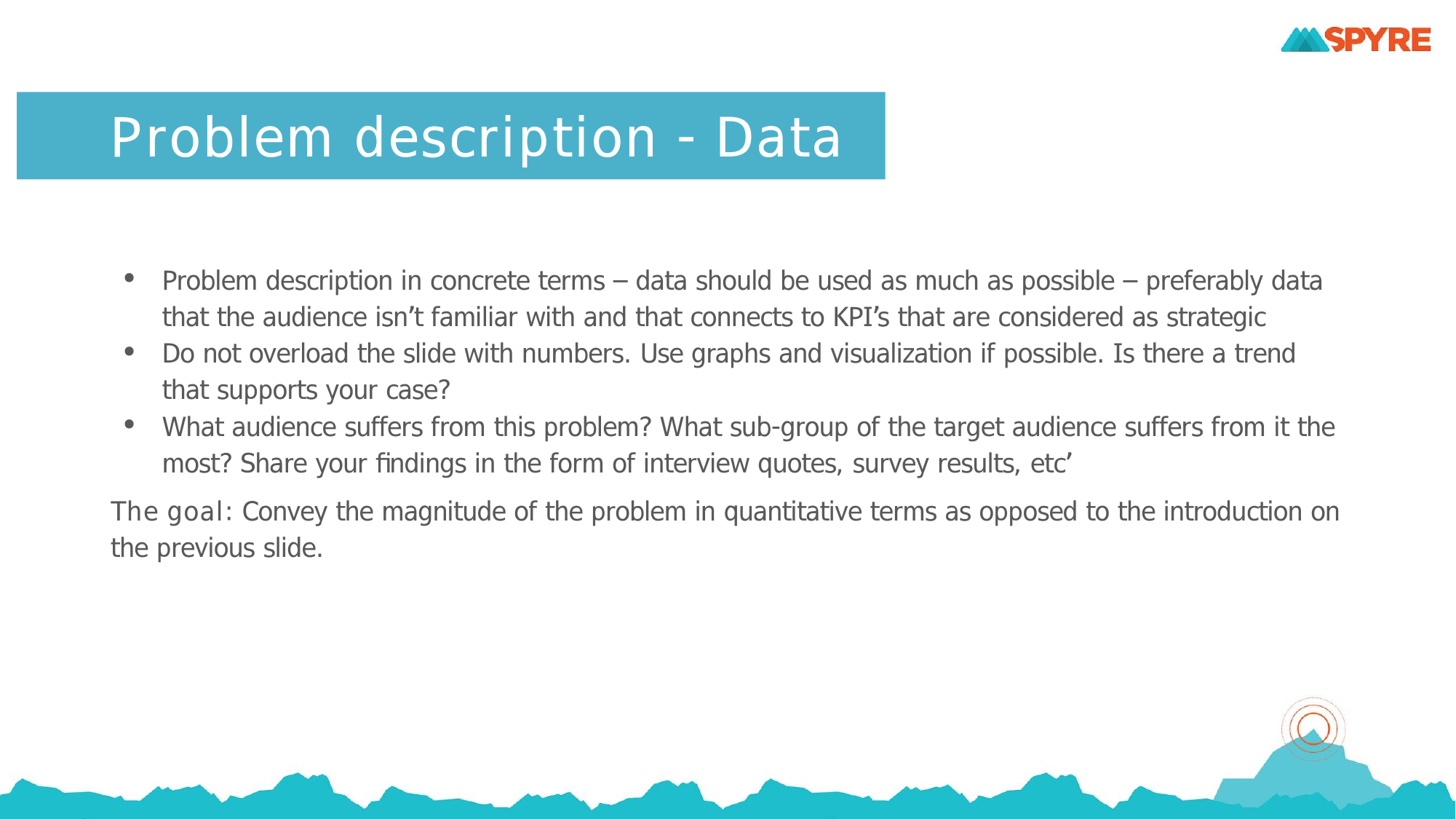

# Problem description - Data

Problem description in concrete terms – data should be used as much as possible – preferably data that the audience isn’t familiar with and that connects to KPI’s that are considered as strategic
Do not overload the slide with numbers. Use graphs and visualization if possible. Is there a trend that supports your case?
What audience suffers from this problem? What sub-group of the target audience suffers from it the most? Share your findings in the form of interview quotes, survey results, etc’
The goal: Convey the magnitude of the problem in quantitative terms as opposed to the introduction on the previous slide.